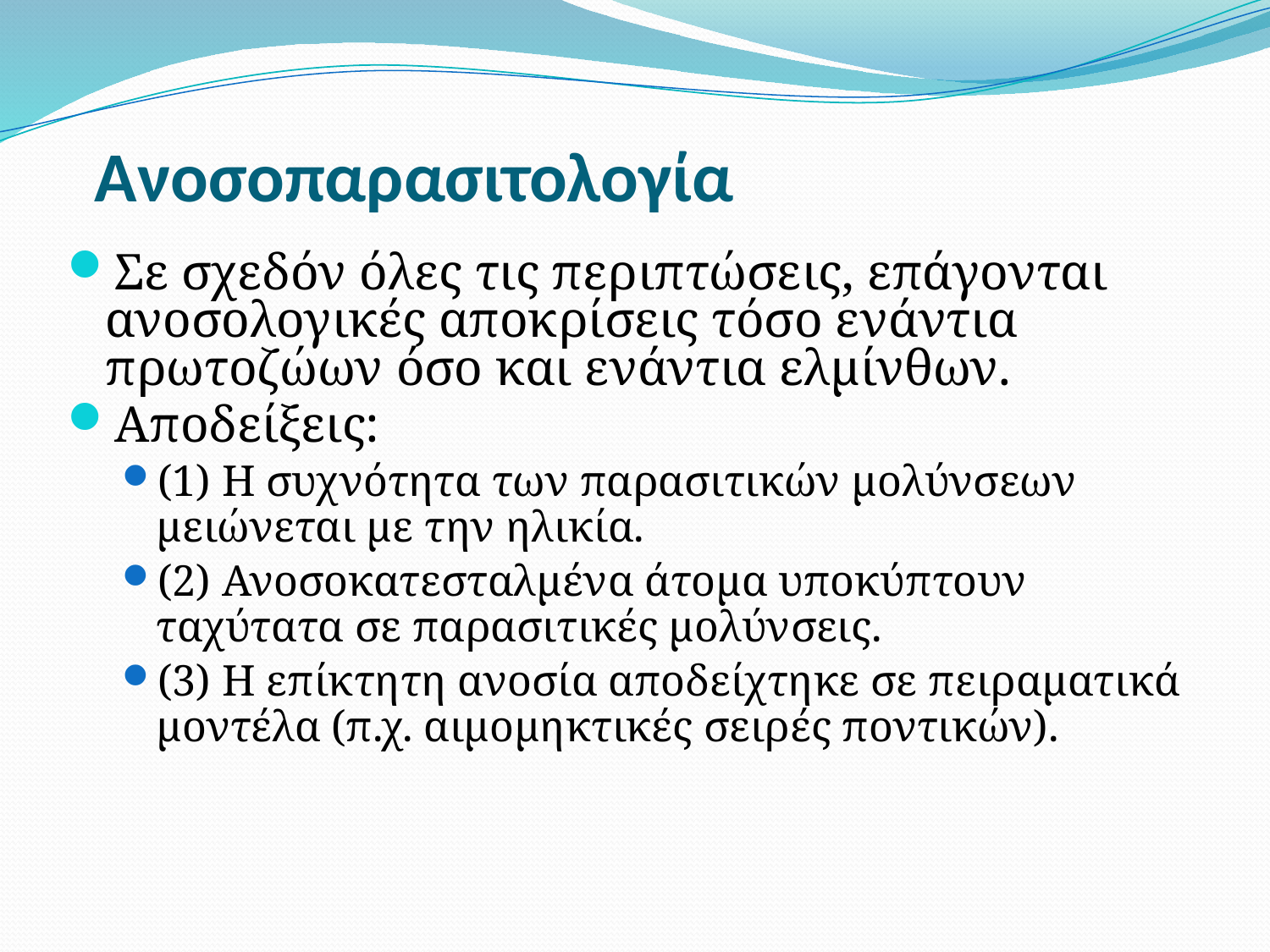

# Ανοσοπαρασιτολογία
Σε σχεδόν όλες τις περιπτώσεις, επάγονται ανοσολογικές αποκρίσεις τόσο ενάντια πρωτοζώων όσο και ενάντια ελμίνθων.
Αποδείξεις:
(1) Η συχνότητα των παρασιτικών μολύνσεων μειώνεται με την ηλικία.
(2) Ανοσοκατεσταλμένα άτομα υποκύπτουν ταχύτατα σε παρασιτικές μολύνσεις.
(3) Η επίκτητη ανοσία αποδείχτηκε σε πειραματικά μοντέλα (π.χ. αιμομηκτικές σειρές ποντικών).